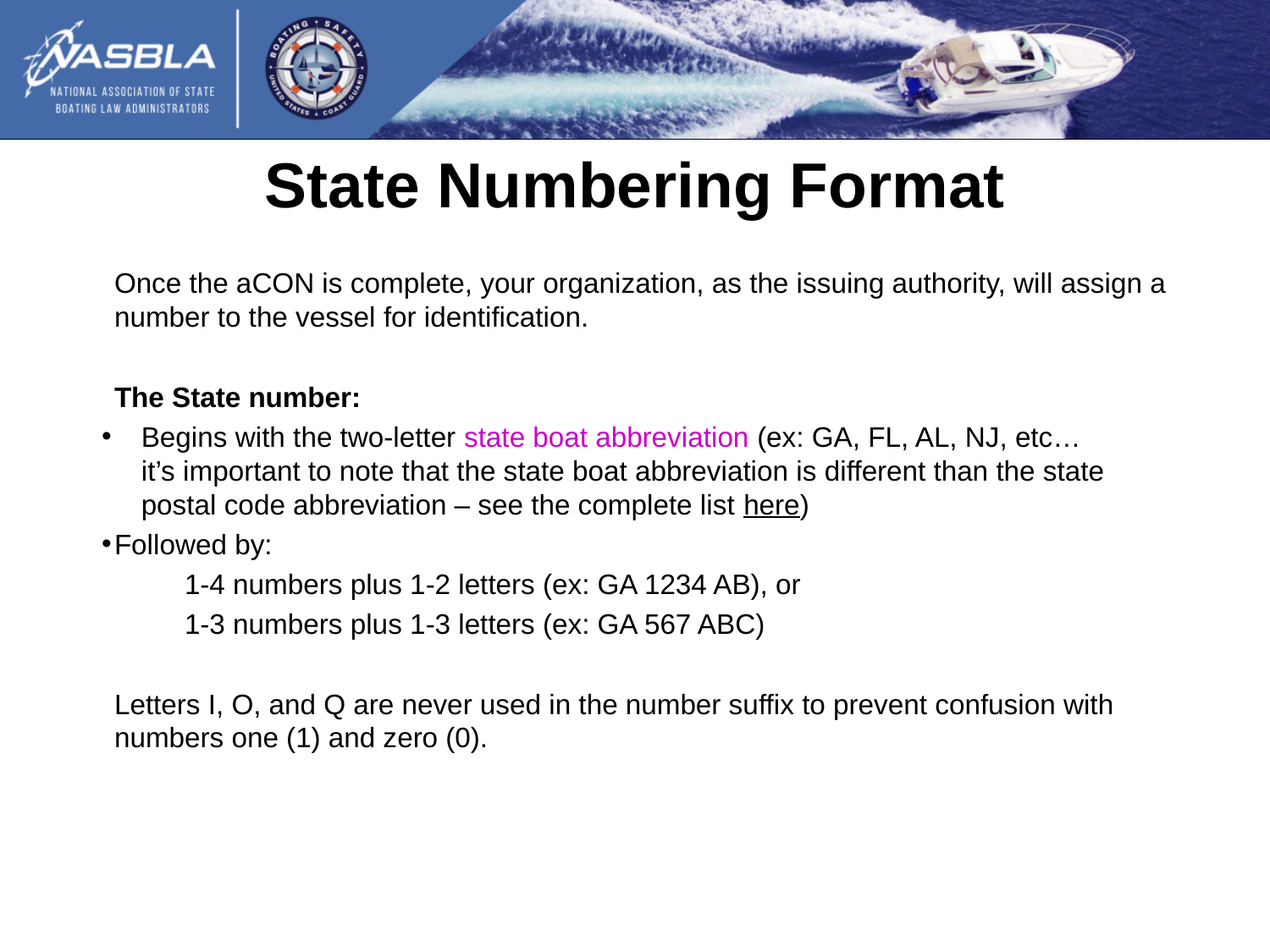

State Numbering Format
Once the aCON is complete, your organization, as the issuing authority, will assign a number to the vessel for identification.

The State number:
Begins with the two-letter state boat abbreviation (ex: GA, FL, AL, NJ, etc…
it’s important to note that the state boat abbreviation is different than the state postal code abbreviation – see the complete list here)
Followed by:
         1-4 numbers plus 1-2 letters (ex: GA 1234 AB), or
         1-3 numbers plus 1-3 letters (ex: GA 567 ABC)

Letters I, O, and Q are never used in the number suffix to prevent confusion with numbers one (1) and zero (0).